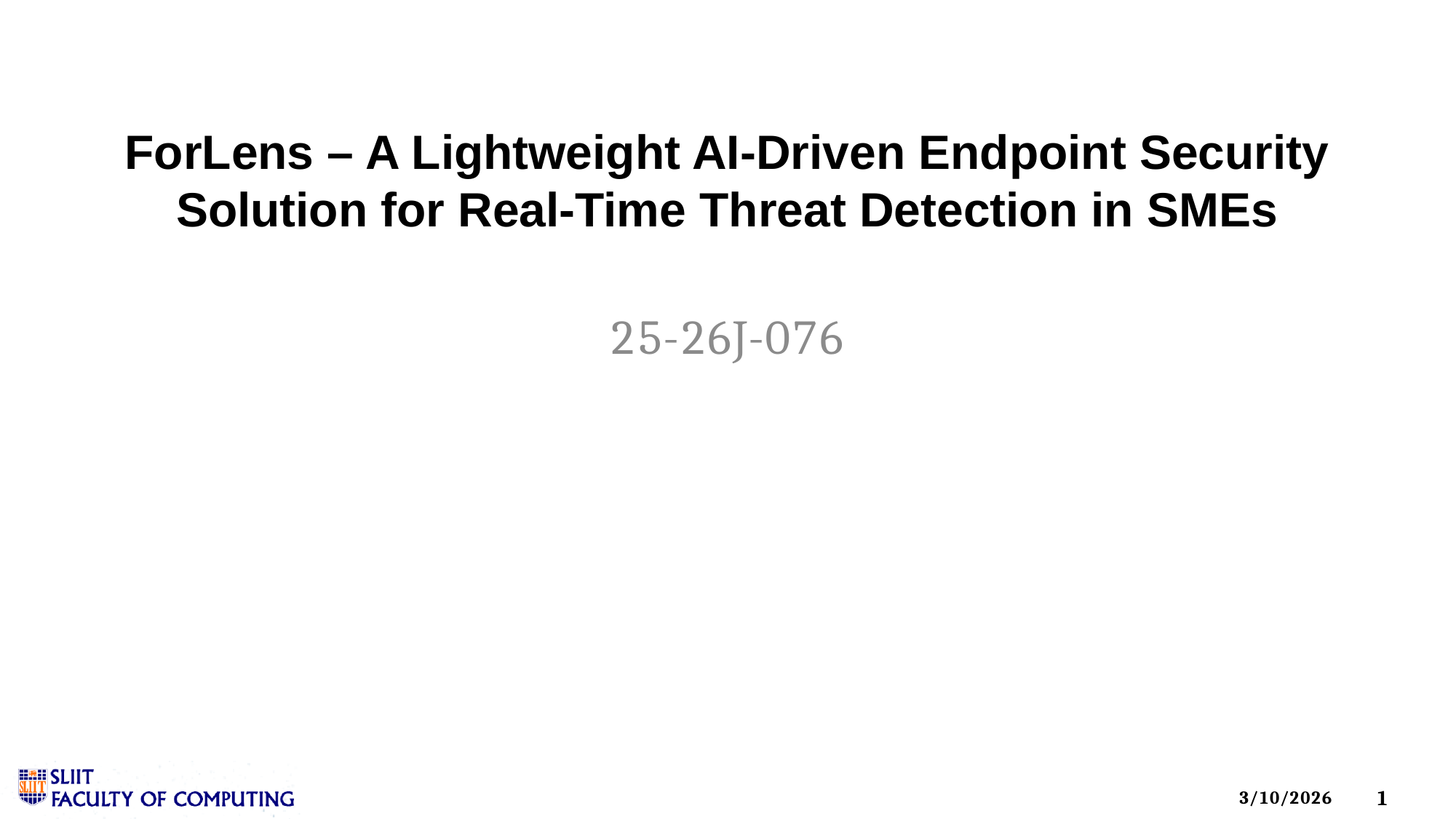

# ForLens – A Lightweight AI-Driven Endpoint Security Solution for Real-Time Threat Detection in SMEs
25-26J-076